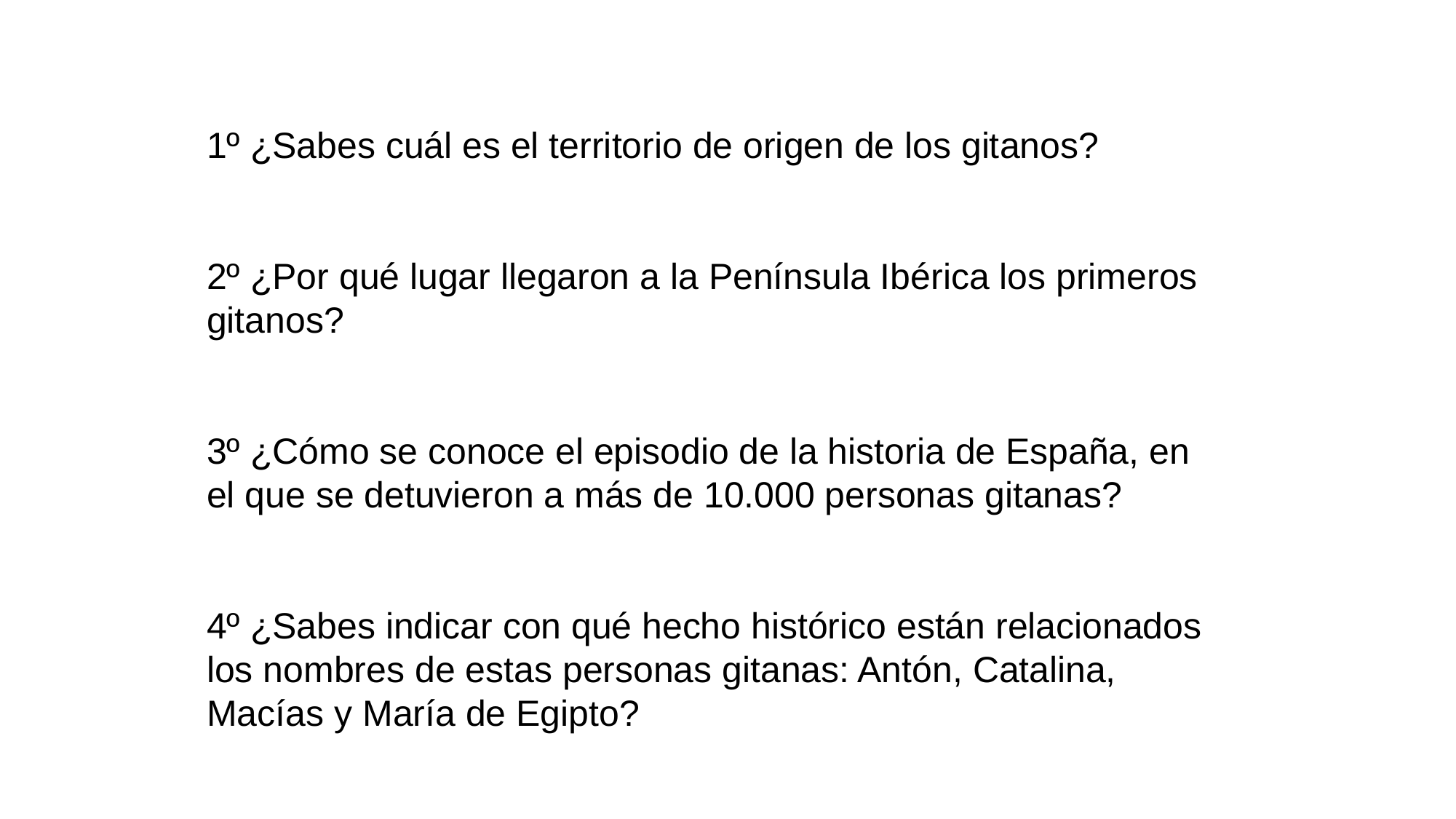

1º ¿Sabes cuál es el territorio de origen de los gitanos?

2º ¿Por qué lugar llegaron a la Península Ibérica los primeros gitanos?

3º ¿Cómo se conoce el episodio de la historia de España, en el que se detuvieron a más de 10.000 personas gitanas?

4º ¿Sabes indicar con qué hecho histórico están relacionados los nombres de estas personas gitanas: Antón, Catalina, Macías y María de Egipto?